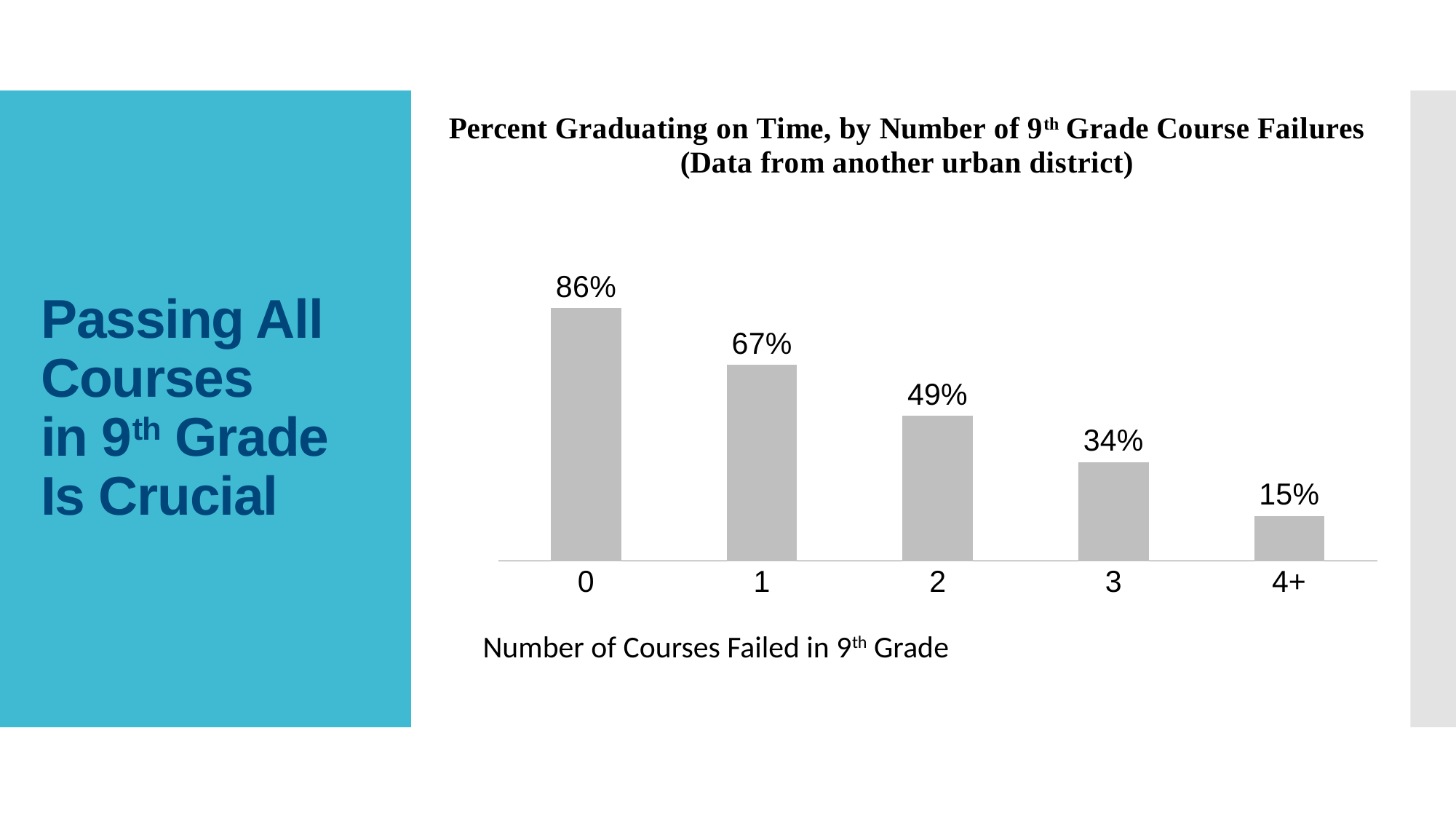

### Chart

| Category |  |
|---|---|
| 0 | 0.86 |
| 1 | 0.667 |
| 2 | 0.493 |
| 3 | 0.336 |
| 4+ | 0.153 |
# Passing All Courses
in 9th Grade Is Crucial
Number of Courses Failed in 9th Grade